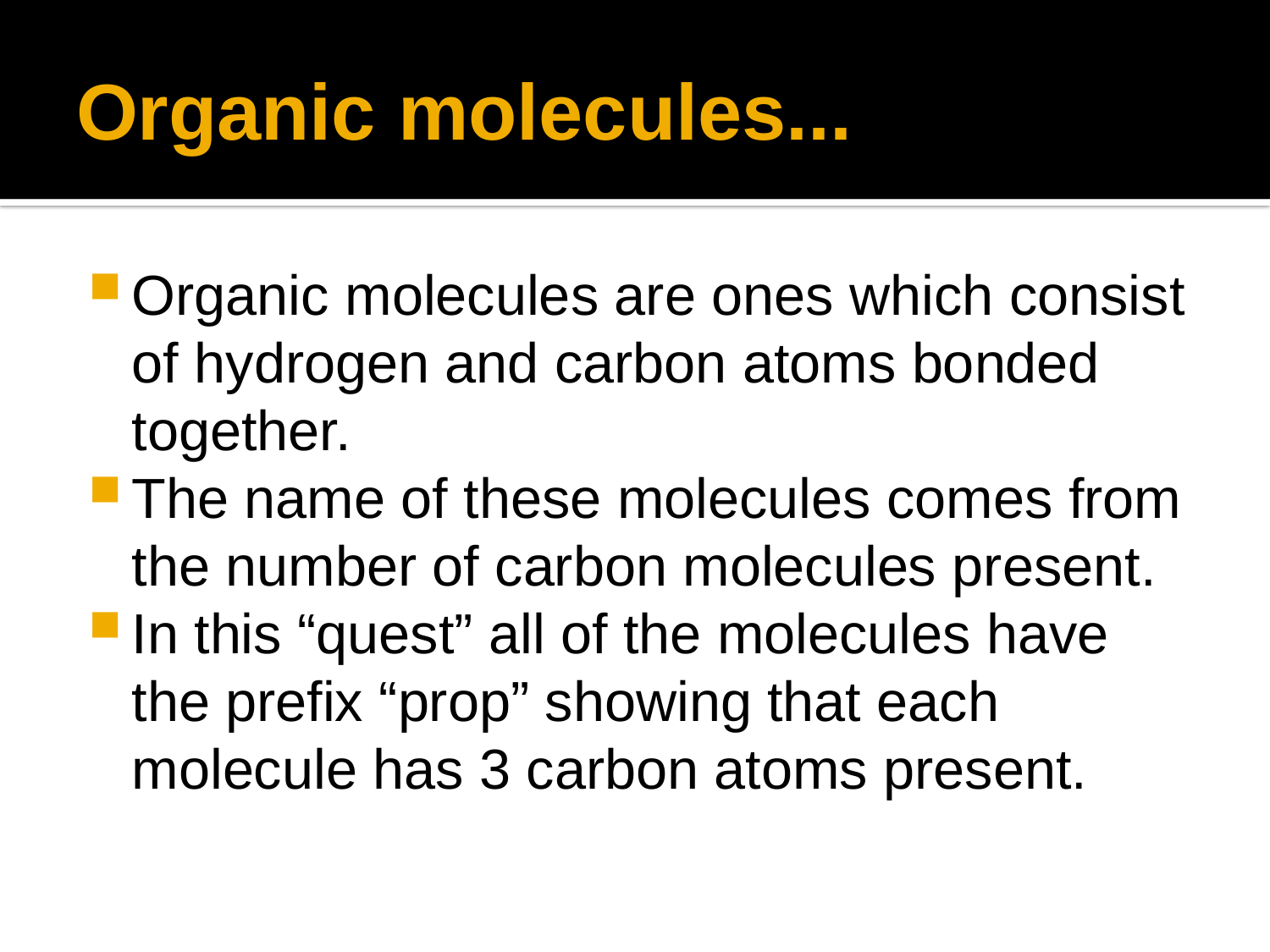

# Organic molecules...
Organic molecules are ones which consist of hydrogen and carbon atoms bonded together.
The name of these molecules comes from the number of carbon molecules present.
In this “quest” all of the molecules have the prefix “prop” showing that each molecule has 3 carbon atoms present.